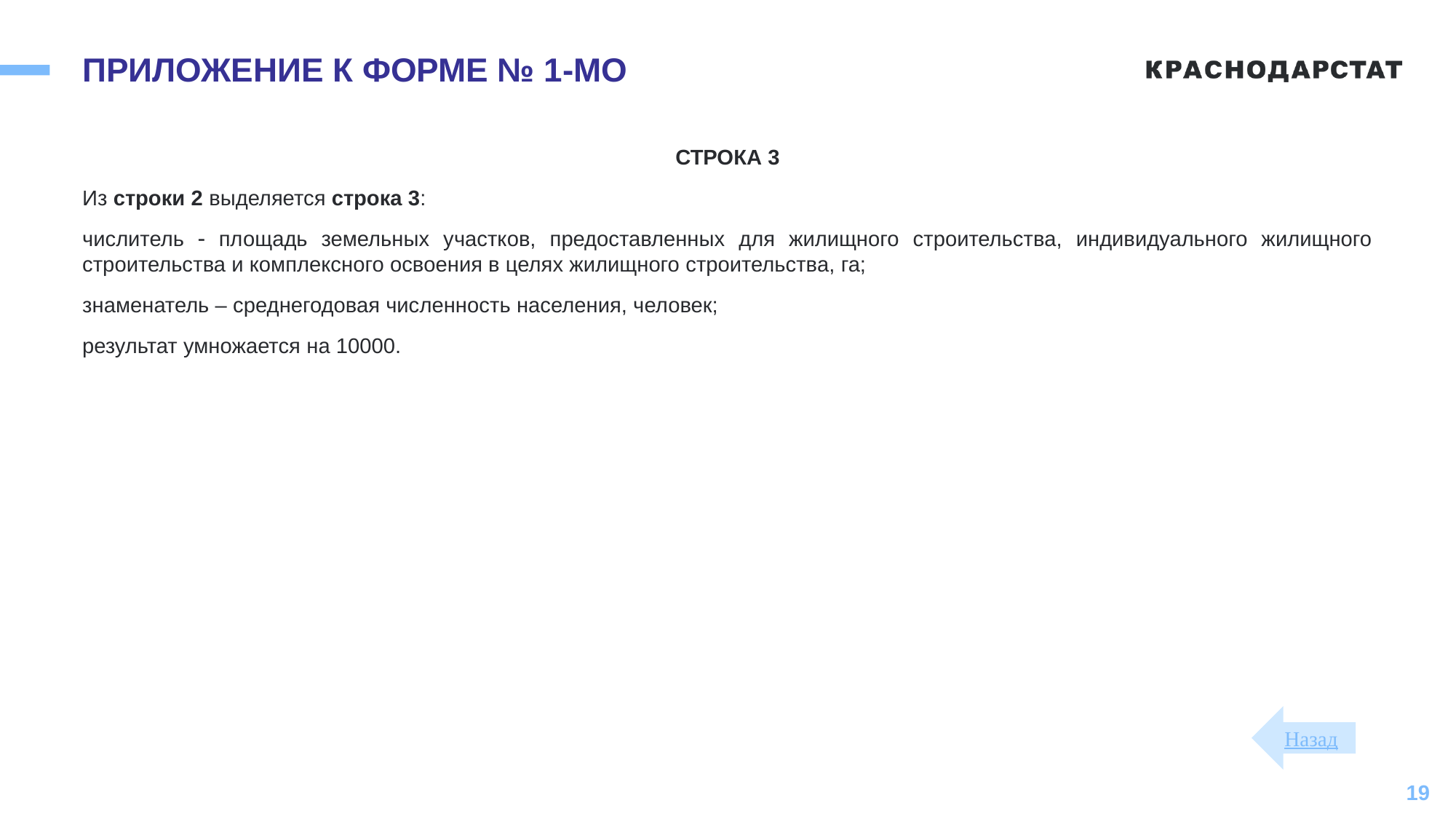

# ПРИЛОЖЕНИЕ К ФОРМЕ № 1-МО
СТРОКА 3
Из строки 2 выделяется строка 3:
числитель − площадь земельных участков, предоставленных для жилищного строительства, индивидуального жилищного строительства и комплексного освоения в целях жилищного строительства, га;
знаменатель – среднегодовая численность населения, человек;
результат умножается на 10000.

Назад